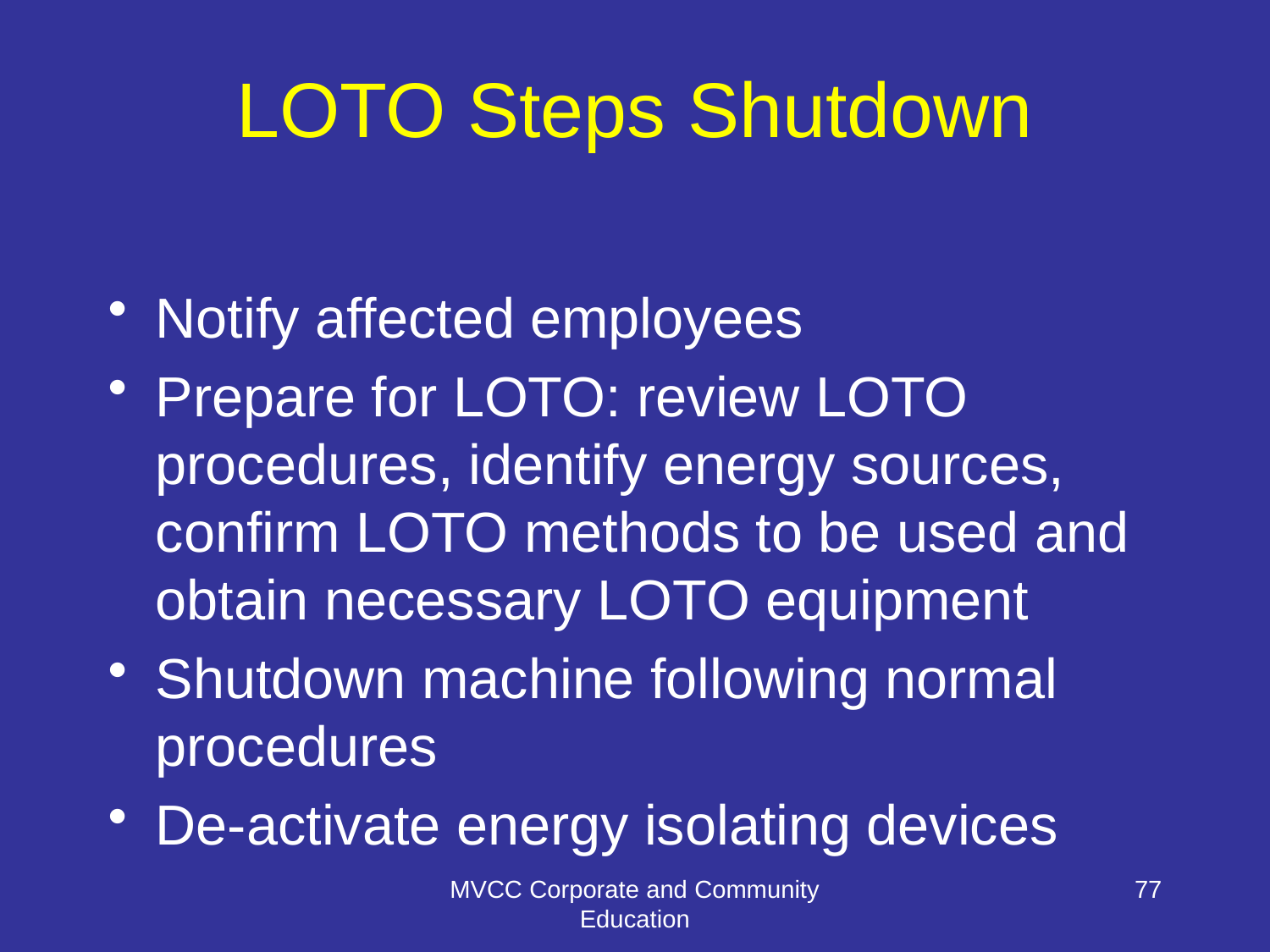

# LOTO Steps Shutdown
Notify affected employees
Prepare for LOTO: review LOTO procedures, identify energy sources, confirm LOTO methods to be used and obtain necessary LOTO equipment
Shutdown machine following normal procedures
De-activate energy isolating devices

MVCC Corporate and Community Education
77